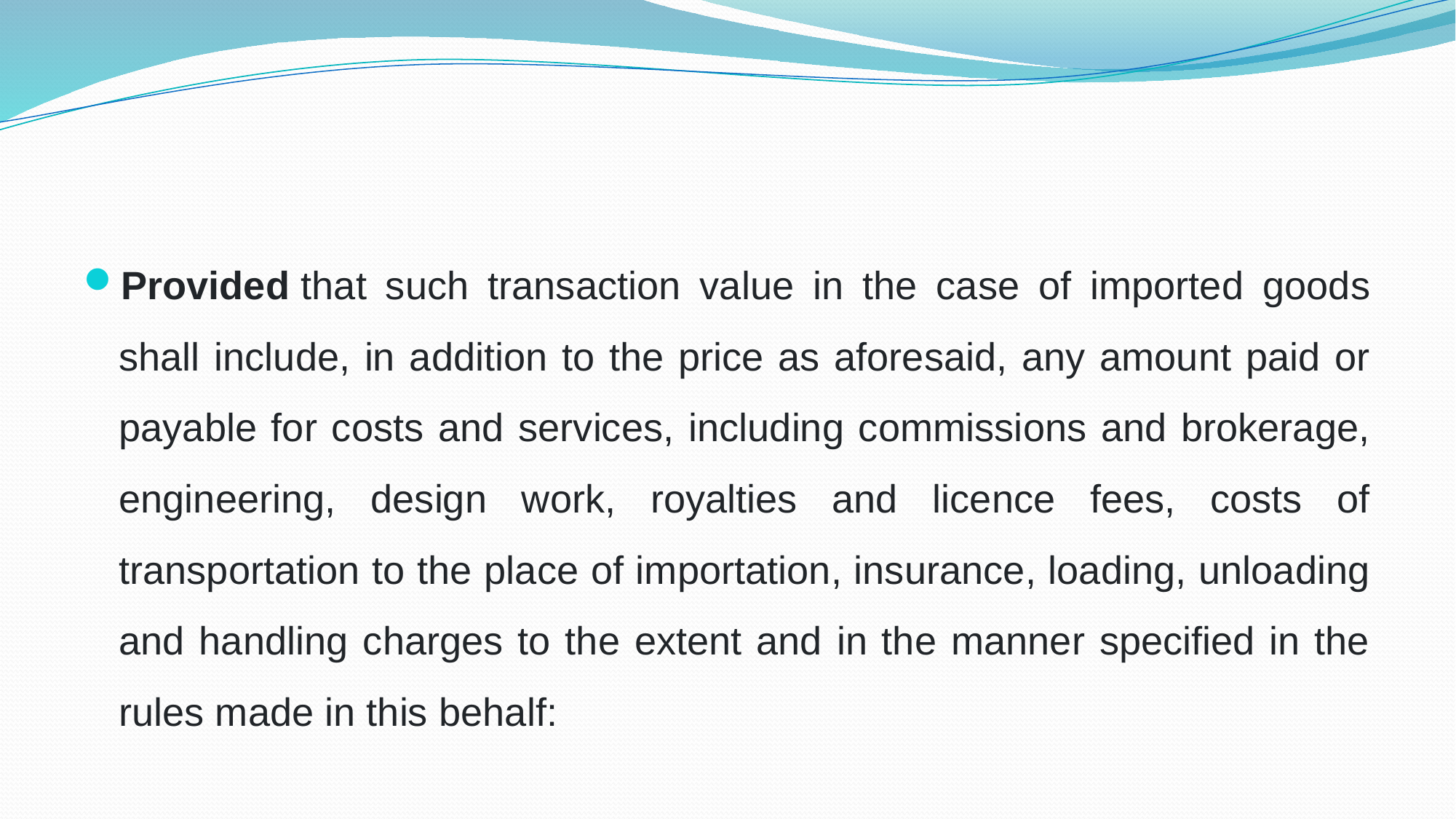

#
Provided that such transaction value in the case of imported goods shall include, in addition to the price as aforesaid, any amount paid or payable for costs and services, including commissions and brokerage, engineering, design work, royalties and licence fees, costs of transportation to the place of importation, insurance, loading, unloading and handling charges to the extent and in the manner specified in the rules made in this behalf: